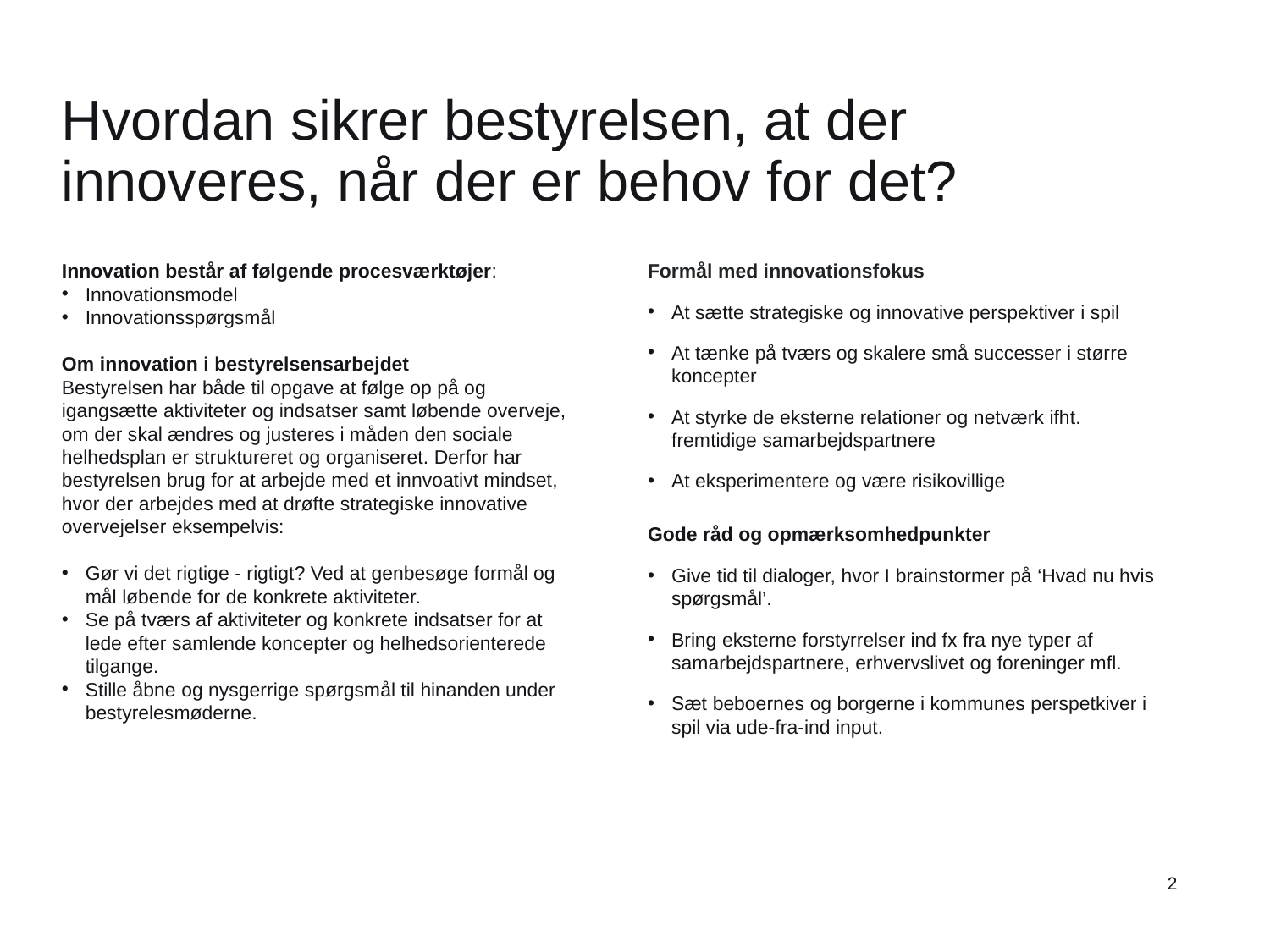

# Hvordan sikrer bestyrelsen, at der innoveres, når der er behov for det?
Innovation består af følgende procesværktøjer:
Innovationsmodel
Innovationsspørgsmål

Om innovation i bestyrelsensarbejdet
Bestyrelsen har både til opgave at følge op på og igangsætte aktiviteter og indsatser samt løbende overveje, om der skal ændres og justeres i måden den sociale helhedsplan er struktureret og organiseret. Derfor har bestyrelsen brug for at arbejde med et innvoativt mindset, hvor der arbejdes med at drøfte strategiske innovative overvejelser eksempelvis:

Gør vi det rigtige - rigtigt? Ved at genbesøge formål og mål løbende for de konkrete aktiviteter.
Se på tværs af aktiviteter og konkrete indsatser for at lede efter samlende koncepter og helhedsorienterede tilgange.
Stille åbne og nysgerrige spørgsmål til hinanden under bestyrelesmøderne.

Formål med innovationsfokus
At sætte strategiske og innovative perspektiver i spil
At tænke på tværs og skalere små successer i større koncepter
At styrke de eksterne relationer og netværk ifht. fremtidige samarbejdspartnere
At eksperimentere og være risikovillige

Gode råd og opmærksomhedpunkter
Give tid til dialoger, hvor I brainstormer på ‘Hvad nu hvis spørgsmål’.
Bring eksterne forstyrrelser ind fx fra nye typer af samarbejdspartnere, erhvervslivet og foreninger mfl.
Sæt beboernes og borgerne i kommunes perspetkiver i spil via ude-fra-ind input.
2